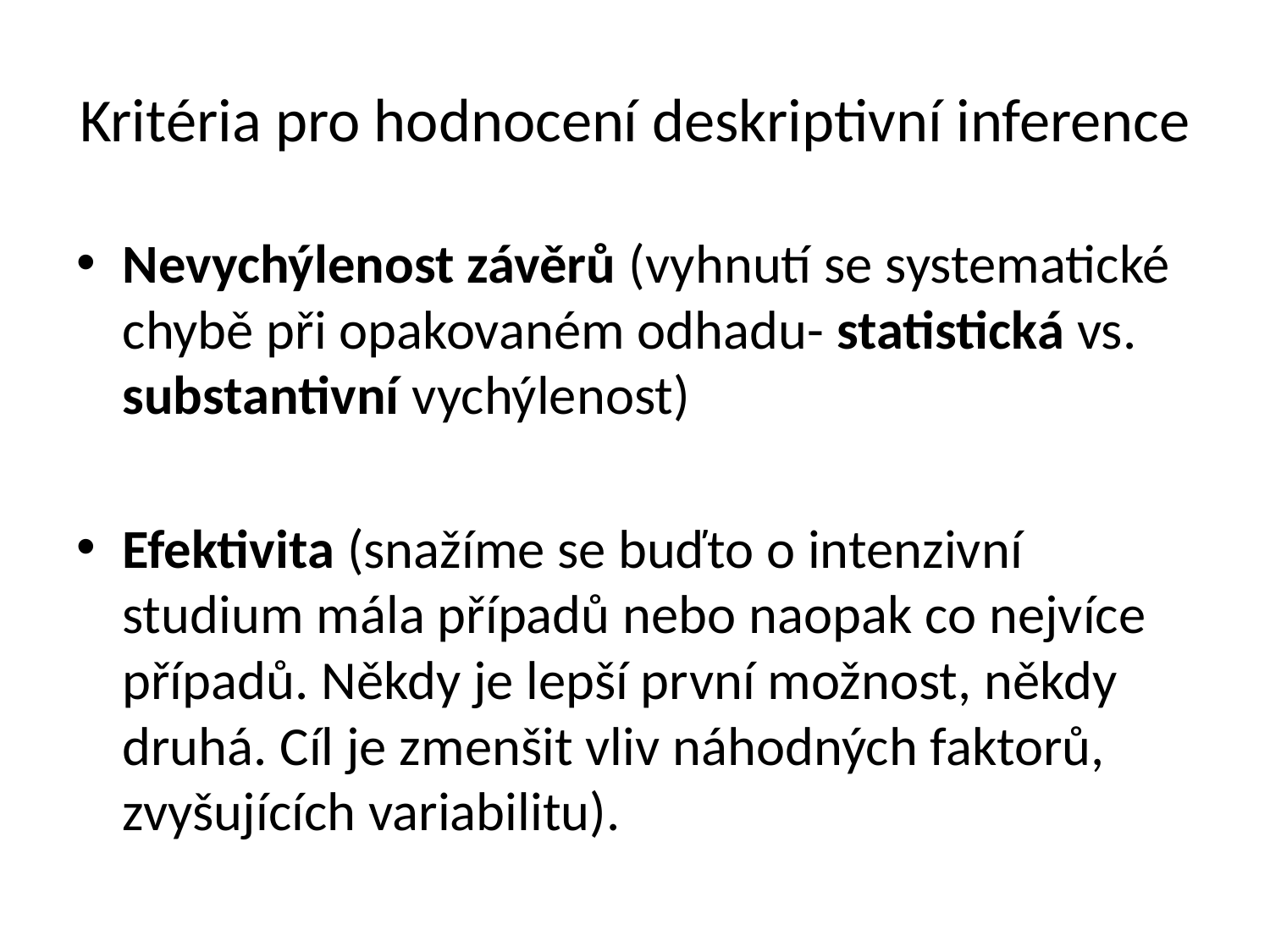

# Kritéria pro hodnocení deskriptivní inference
Nevychýlenost závěrů (vyhnutí se systematické chybě při opakovaném odhadu- statistická vs. substantivní vychýlenost)

Efektivita (snažíme se buďto o intenzivní studium mála případů nebo naopak co nejvíce případů. Někdy je lepší první možnost, někdy druhá. Cíl je zmenšit vliv náhodných faktorů, zvyšujících variabilitu).